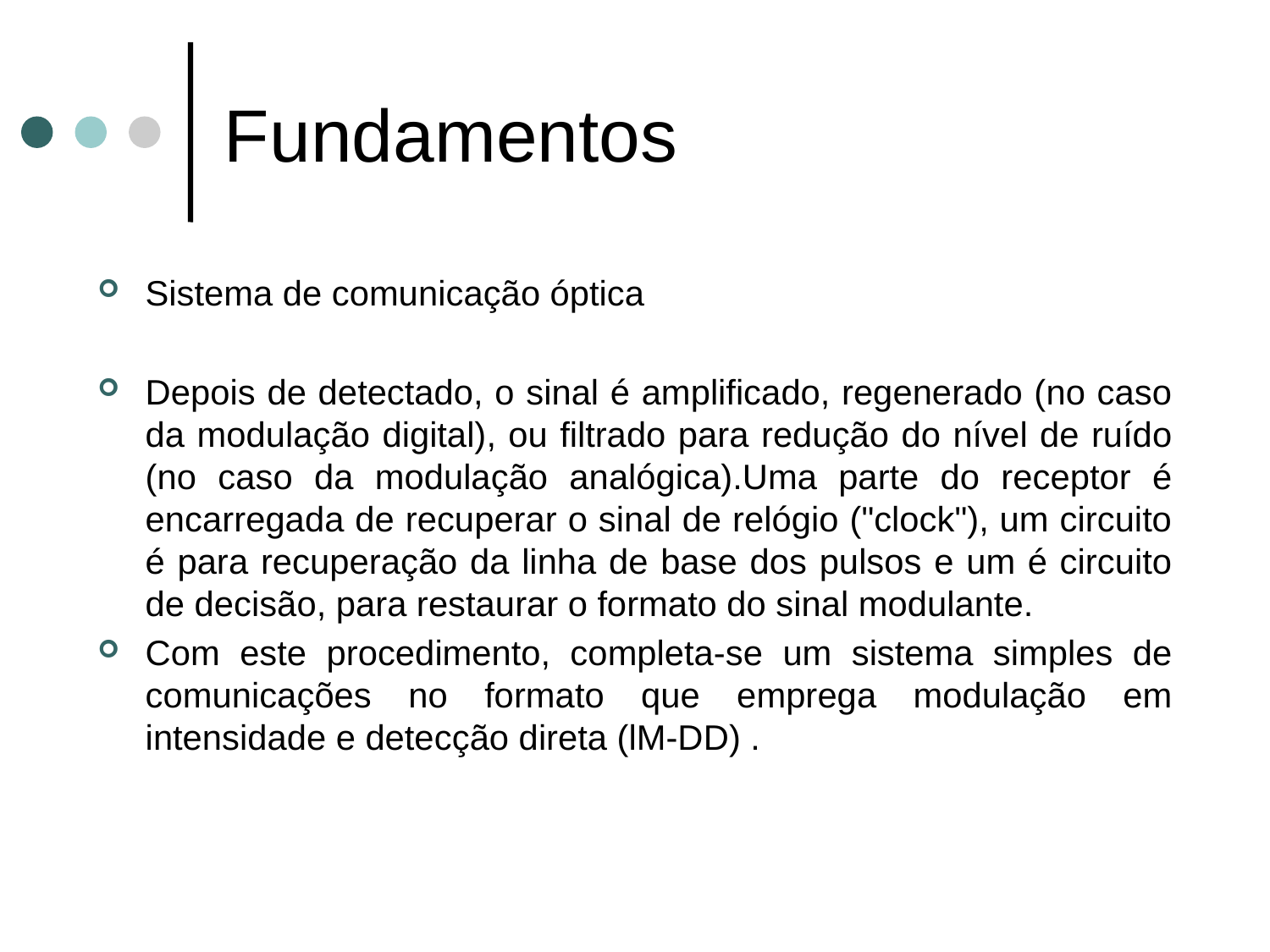

# Fundamentos
Sistema de comunicação óptica

Depois de detectado, o sinal é amplificado, regenerado (no caso da modulação digital), ou filtrado para redução do nível de ruído (no caso da modulação analógica).Uma parte do receptor é encarregada de recuperar o sinal de relógio ("clock"), um circuito é para recuperação da linha de base dos pulsos e um é circuito de decisão, para restaurar o formato do sinal modulante.
Com este procedimento, completa-se um sistema simples de comunicações no formato que emprega modulação em intensidade e detecção direta (lM-DD) .